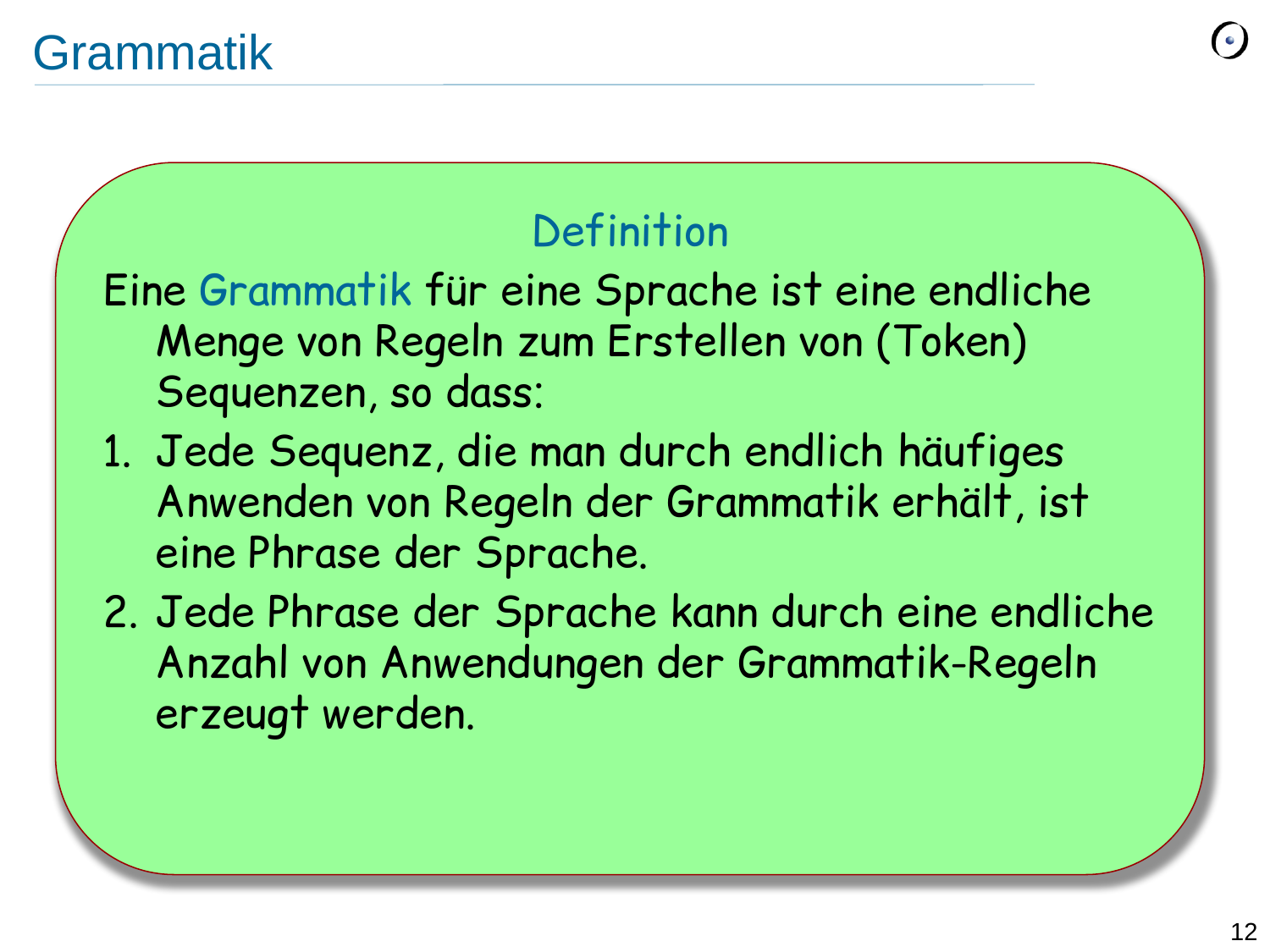

# Grammatik
Definition
Eine Grammatik für eine Sprache ist eine endliche Menge von Regeln zum Erstellen von (Token) Sequenzen, so dass:
Jede Sequenz, die man durch endlich häufiges Anwenden von Regeln der Grammatik erhält, ist eine Phrase der Sprache.
Jede Phrase der Sprache kann durch eine endliche Anzahl von Anwendungen der Grammatik-Regeln erzeugt werden.